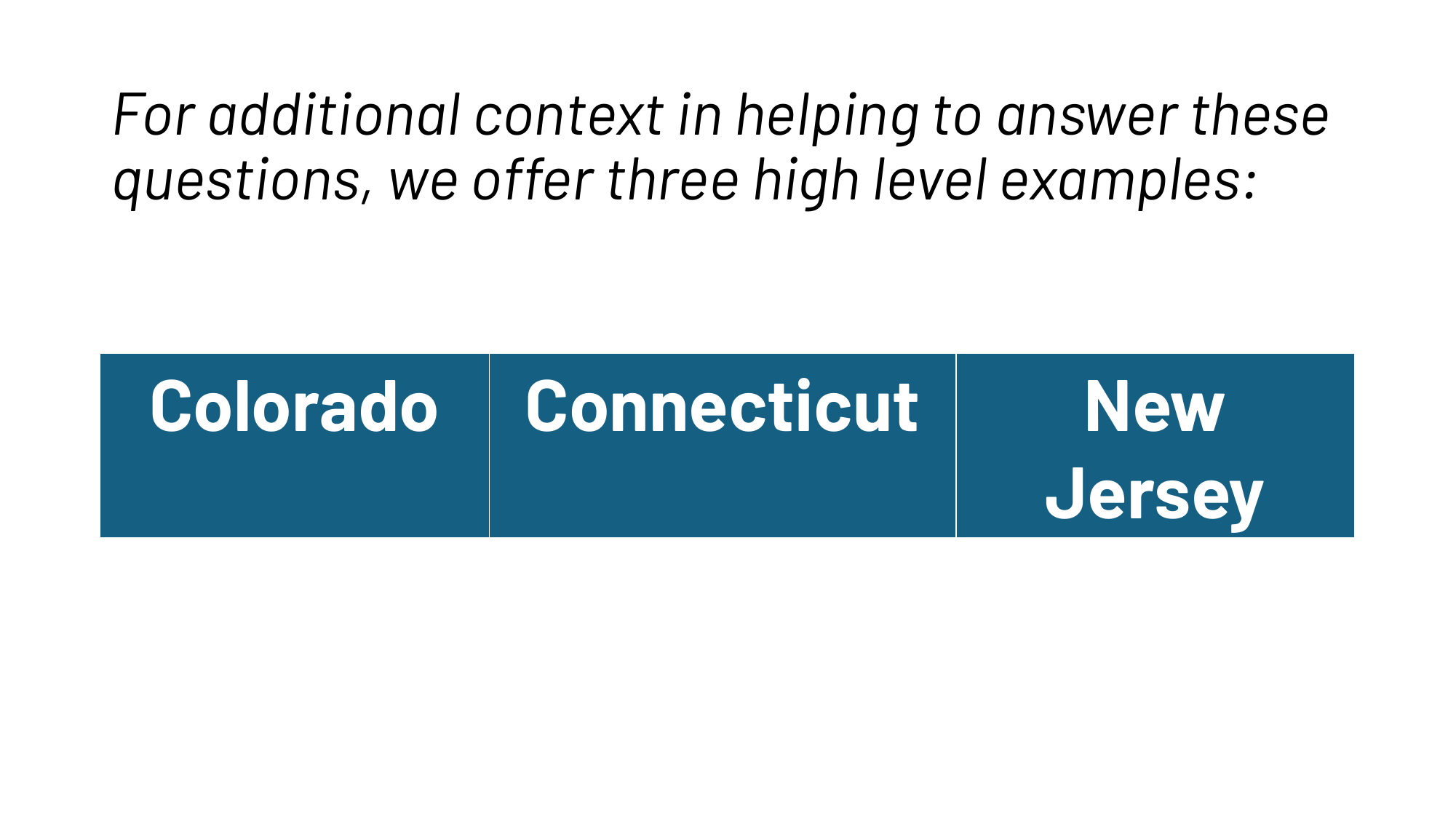

# For additional context in helping to answer these questions, we offer three high level examples:
| Colorado | Connecticut | New Jersey |
| --- | --- | --- |